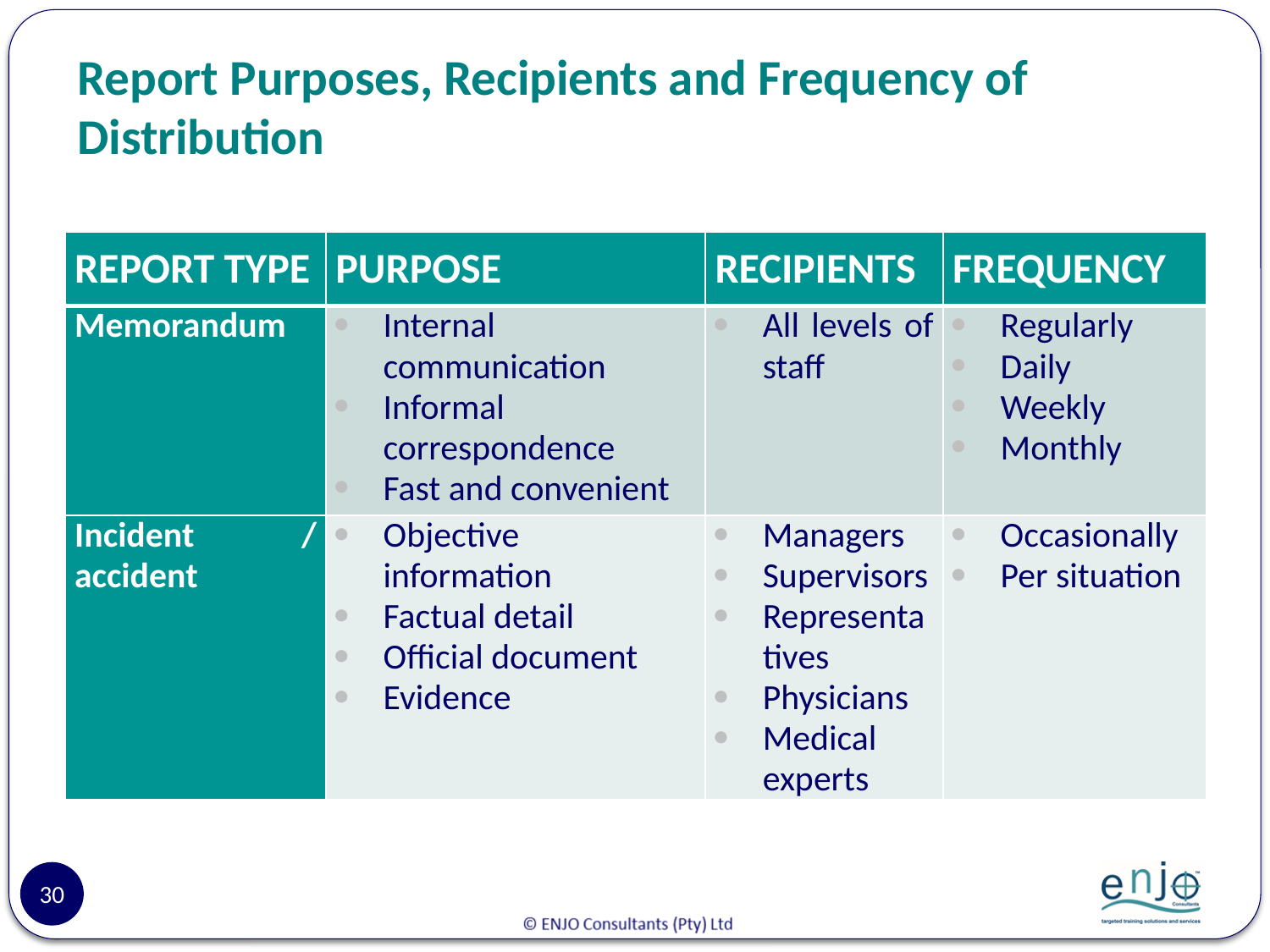

# Report Purposes, Recipients and Frequency of Distribution
| REPORT TYPE | PURPOSE | RECIPIENTS | FREQUENCY |
| --- | --- | --- | --- |
| Memorandum | Internal communication Informal correspondence Fast and convenient | All levels of staff | Regularly Daily Weekly Monthly |
| Incident / accident | Objective information Factual detail Official document Evidence | Managers Supervisors Representatives Physicians Medical experts | Occasionally Per situation |
30